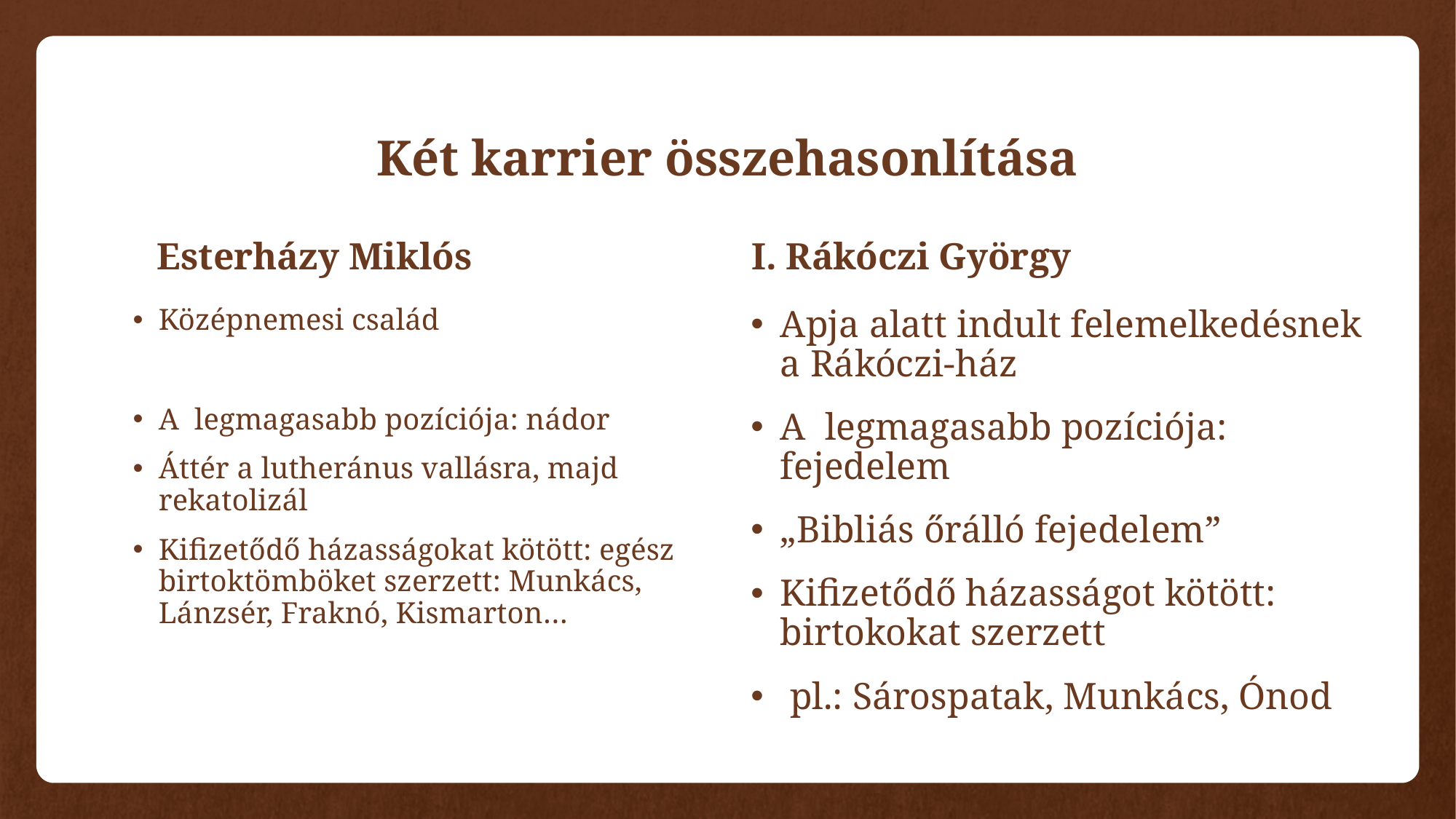

# Két karrier összehasonlítása
Esterházy Miklós
I. Rákóczi György
Középnemesi család

A  legmagasabb pozíciója: nádor
Áttér a lutheránus vallásra, majd rekatolizál
Kifizetődő házasságokat kötött: egész birtoktömböket szerzett: Munkács, Lánzsér, Fraknó, Kismarton…

Apja alatt indult felemelkedésnek a Rákóczi-ház
A  legmagasabb pozíciója: fejedelem
„Bibliás őrálló fejedelem”
Kifizetődő házasságot kötött: birtokokat szerzett
 pl.: Sárospatak, Munkács, Ónod